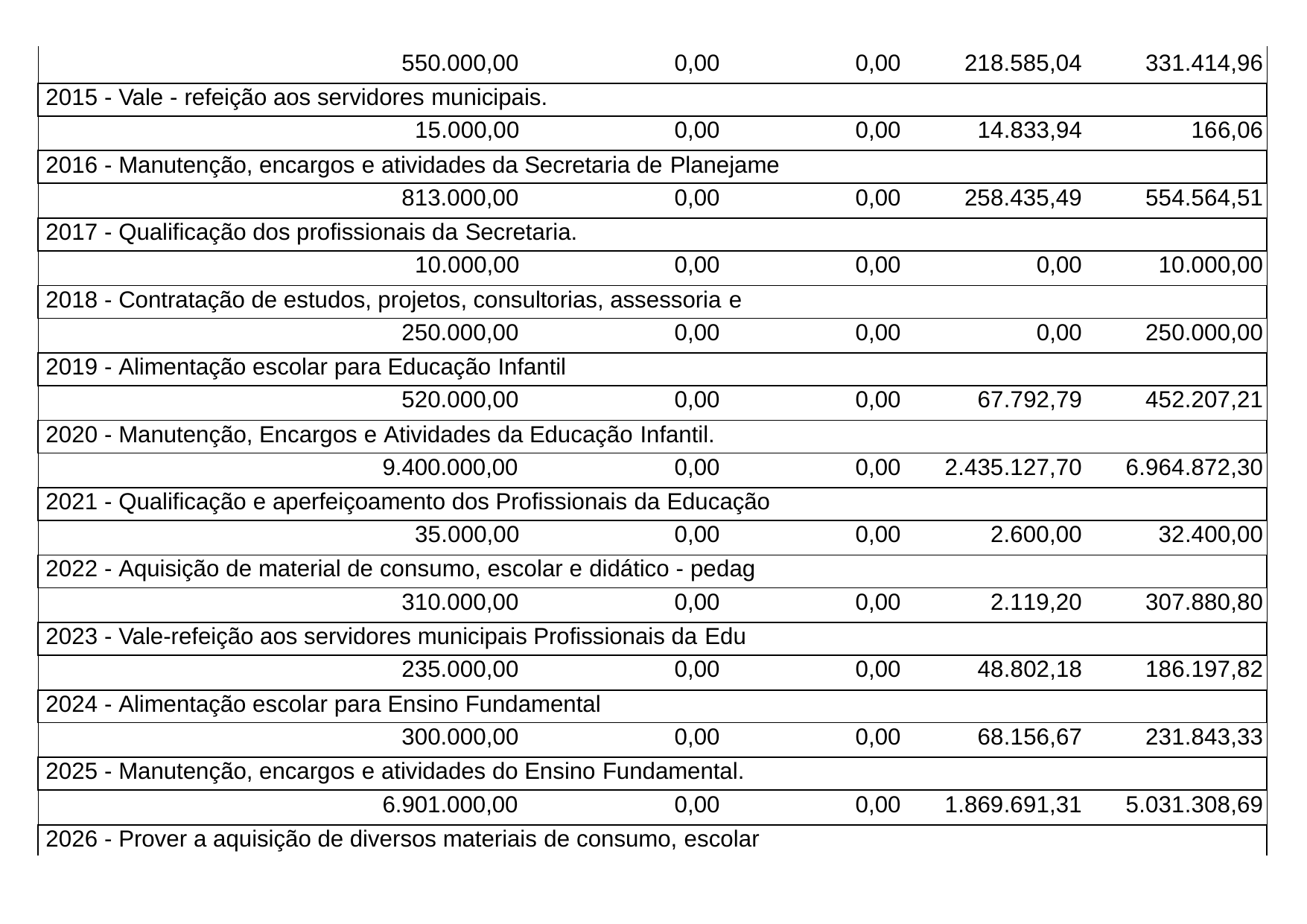

| 550.000,00 | 0,00 | 0,00 | 218.585,04 | 331.414,96 |
| --- | --- | --- | --- | --- |
| 2015 - Vale - refeição aos servidores municipais. |  |  |  |  |
| 15.000,00 | 0,00 | 0,00 | 14.833,94 | 166,06 |
| 2016 - Manutenção, encargos e atividades da Secretaria de Planejame |  |  |  |  |
| 813.000,00 | 0,00 | 0,00 | 258.435,49 | 554.564,51 |
| 2017 - Qualificação dos profissionais da Secretaria. |  |  |  |  |
| 10.000,00 | 0,00 | 0,00 | 0,00 | 10.000,00 |
| 2018 - Contratação de estudos, projetos, consultorias, assessoria e |  |  |  |  |
| 250.000,00 | 0,00 | 0,00 | 0,00 | 250.000,00 |
| 2019 - Alimentação escolar para Educação Infantil |  |  |  |  |
| 520.000,00 | 0,00 | 0,00 | 67.792,79 | 452.207,21 |
| 2020 - Manutenção, Encargos e Atividades da Educação Infantil. |  |  |  |  |
| 9.400.000,00 | 0,00 | 0,00 | 2.435.127,70 | 6.964.872,30 |
| 2021 - Qualificação e aperfeiçoamento dos Profissionais da Educação |  |  |  |  |
| 35.000,00 | 0,00 | 0,00 | 2.600,00 | 32.400,00 |
| 2022 - Aquisição de material de consumo, escolar e didático - pedag |  |  |  |  |
| 310.000,00 | 0,00 | 0,00 | 2.119,20 | 307.880,80 |
| 2023 - Vale-refeição aos servidores municipais Profissionais da Edu |  |  |  |  |
| 235.000,00 | 0,00 | 0,00 | 48.802,18 | 186.197,82 |
| 2024 - Alimentação escolar para Ensino Fundamental |  |  |  |  |
| 300.000,00 | 0,00 | 0,00 | 68.156,67 | 231.843,33 |
| 2025 - Manutenção, encargos e atividades do Ensino Fundamental. |  |  |  |  |
| 6.901.000,00 | 0,00 | 0,00 | 1.869.691,31 | 5.031.308,69 |
| 2026 - Prover a aquisição de diversos materiais de consumo, escolar |  |  |  |  |